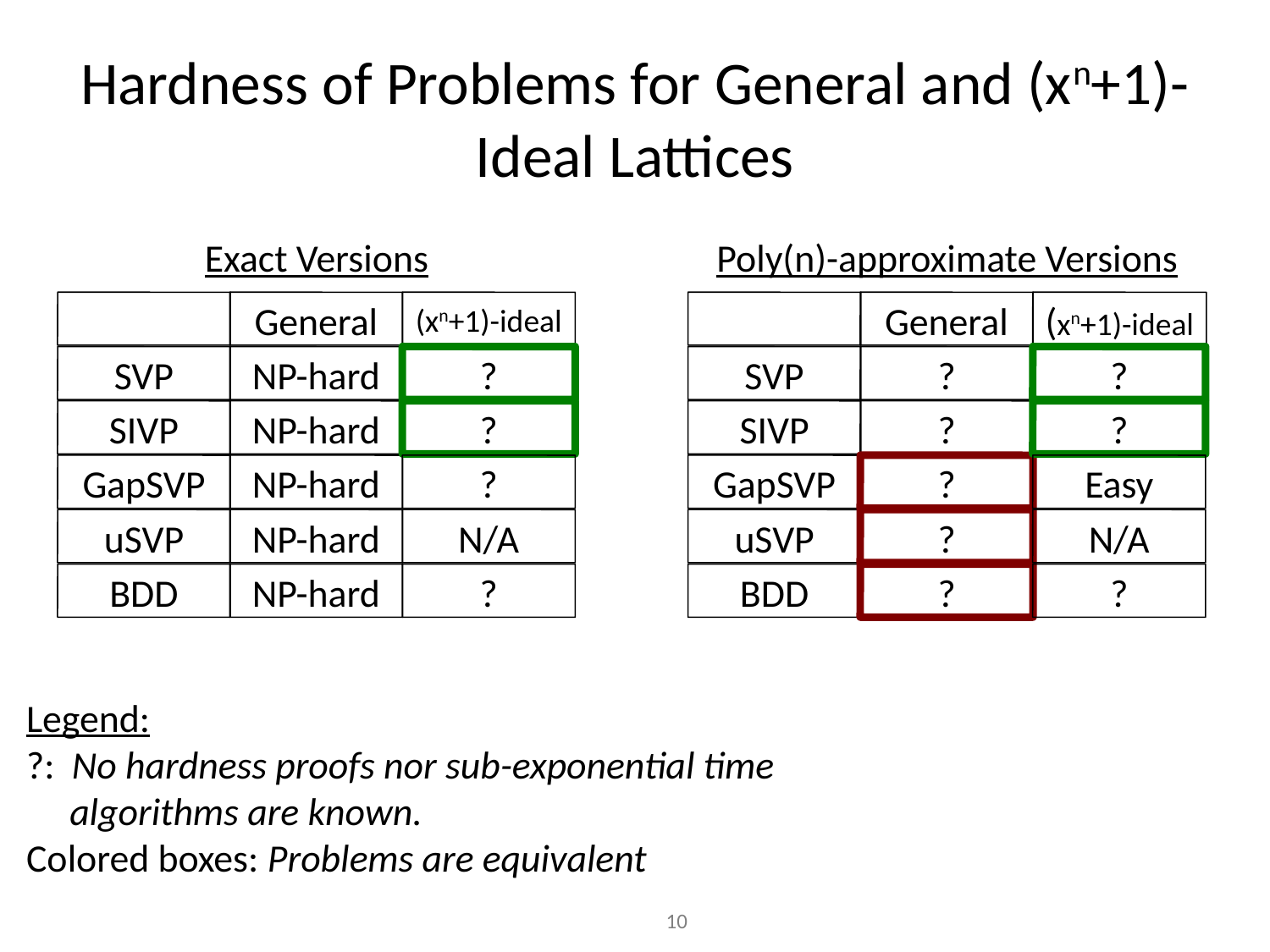

# Hardness of Problems for General and (xn+1)-Ideal Lattices
Exact Versions
Poly(n)-approximate Versions

General
(xn+1)-ideal

General
(xn+1)-ideal
SVP
NP-hard
?
SVP
?
?
SIVP
NP-hard
?
SIVP
?
?
GapSVP
NP-hard
?
GapSVP
?
Easy
uSVP
NP-hard
N/A
uSVP
?
N/A
BDD
NP-hard
?
BDD
?
?
Legend:
?:  No hardness proofs nor sub-exponential time
     algorithms are known.
Colored boxes: Problems are equivalent